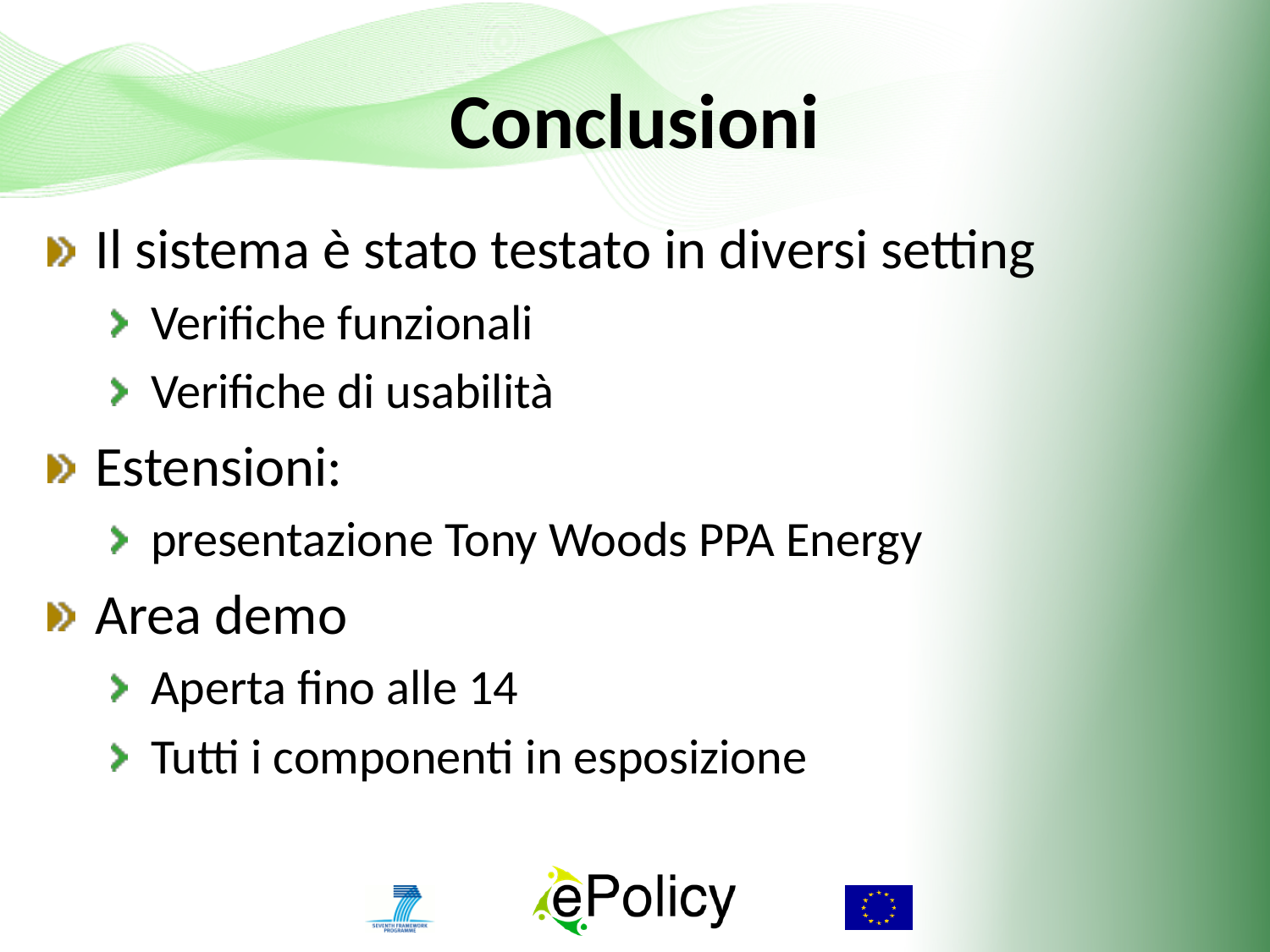

# Conclusioni

Il sistema è stato testato in diversi setting
Verifiche funzionali
Verifiche di usabilità
Estensioni:
presentazione Tony Woods PPA Energy
Area demo
Aperta fino alle 14
Tutti i componenti in esposizione